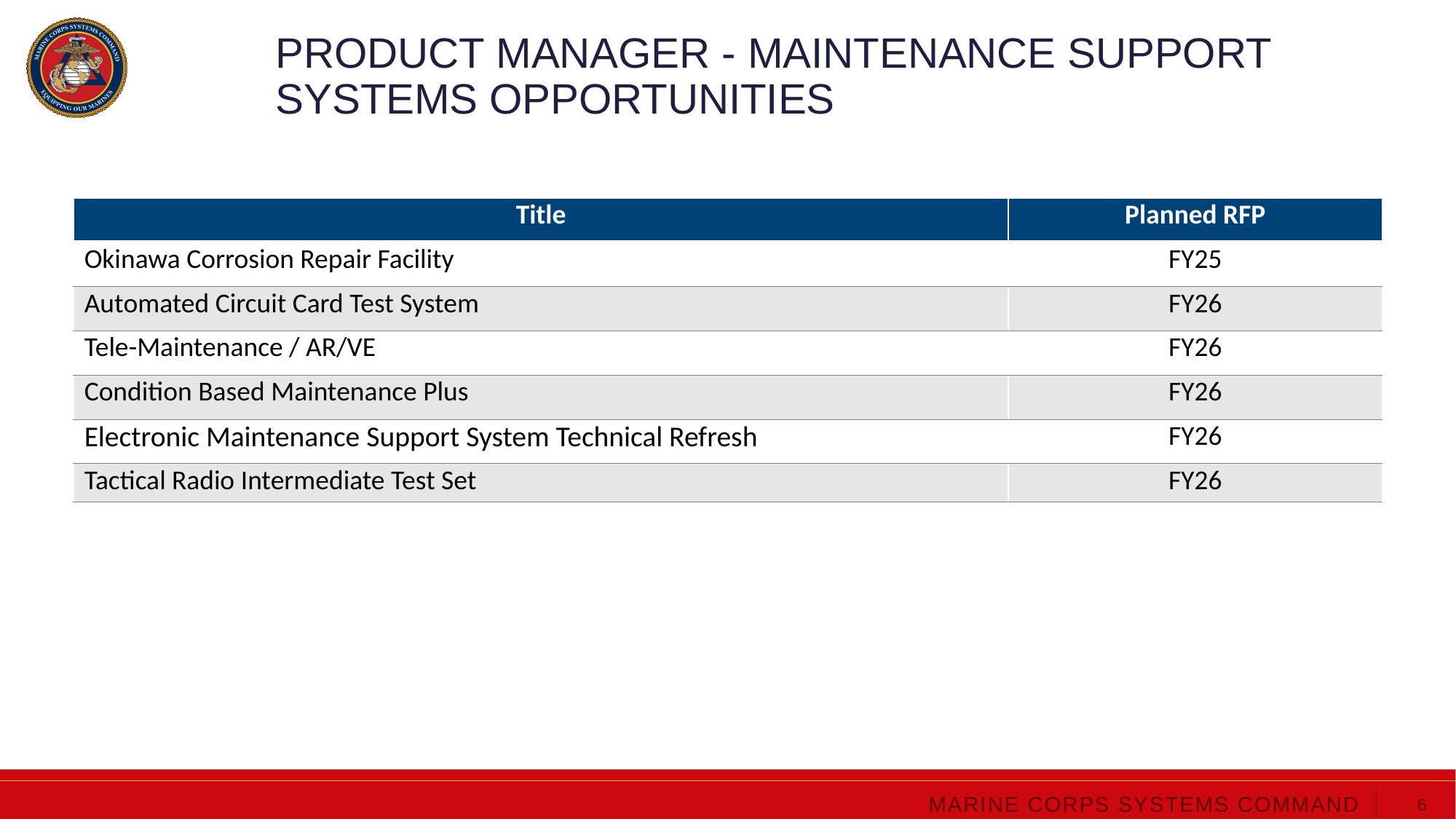

# Product manager - Maintenance support systems opportunities
| Title | Planned RFP |
| --- | --- |
| Okinawa Corrosion Repair Facility | FY25 |
| Automated Circuit Card Test System | FY26 |
| Tele-Maintenance / AR/VE | FY26 |
| Condition Based Maintenance Plus | FY26 |
| Electronic Maintenance Support System Technical Refresh | FY26 |
| Tactical Radio Intermediate Test Set | FY26 |